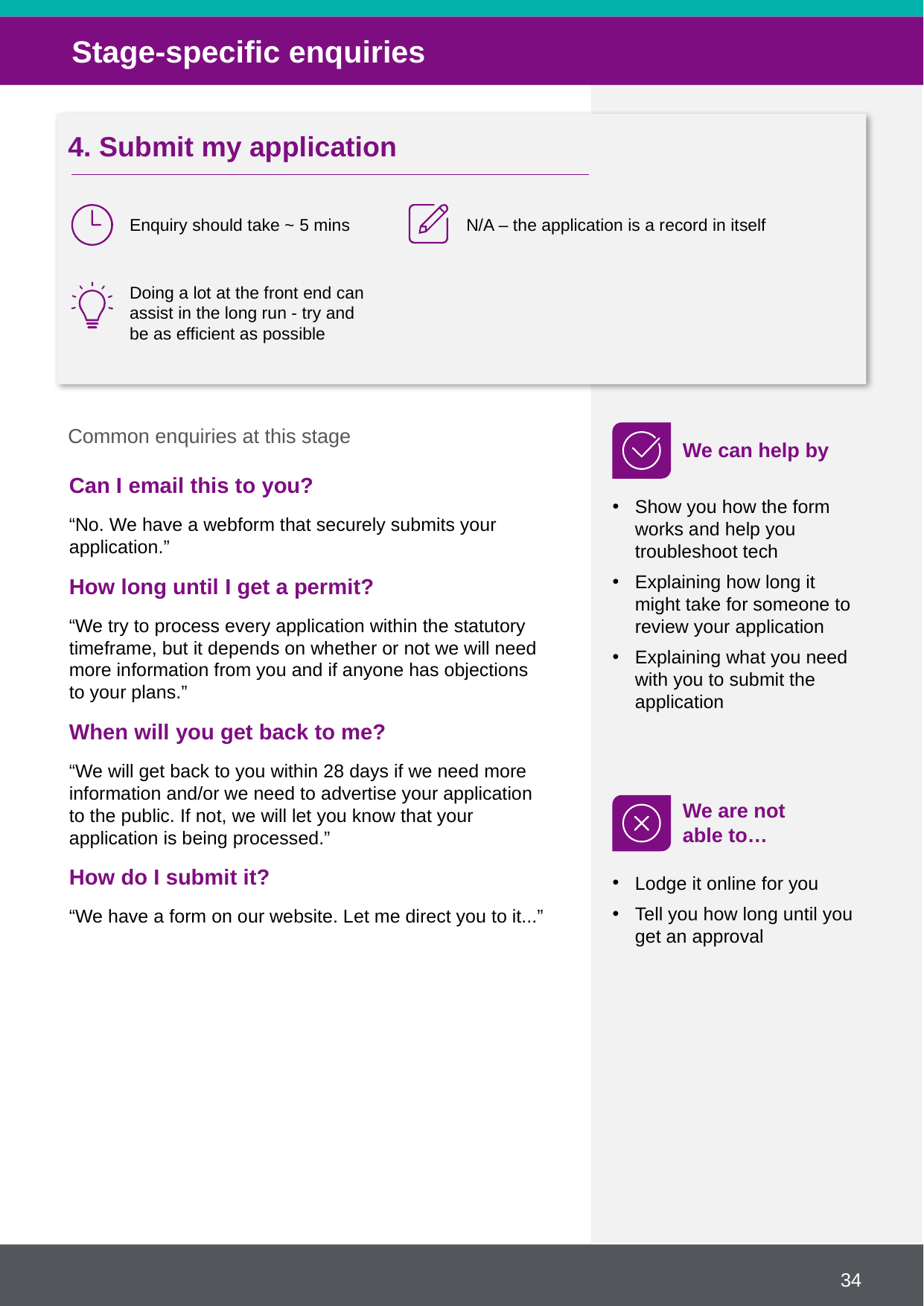

Stage-specific enquiries

4. Submit my application

Enquiry should take ~ 5 mins
N/A – the application is a record in itself
Doing a lot at the front end can assist in the long run - try and be as efficient as possible

Common enquiries at this stage

We can help by
Can I email this to you?
“No. We have a webform that securely submits your application.”
How long until I get a permit?
“We try to process every application within the statutory timeframe, but it depends on whether or not we will need more information from you and if anyone has objections to your plans.”
When will you get back to me?
“We will get back to you within 28 days if we need more information and/or we need to advertise your application to the public. If not, we will let you know that your application is being processed.”
How do I submit it?
“We have a form on our website. Let me direct you to it...”
Show you how the form works and help you troubleshoot tech
Explaining how long it might take for someone to review your application
Explaining what you need with you to submit the application

We are not
able to…

Lodge it online for you
Tell you how long until you get an approval

34